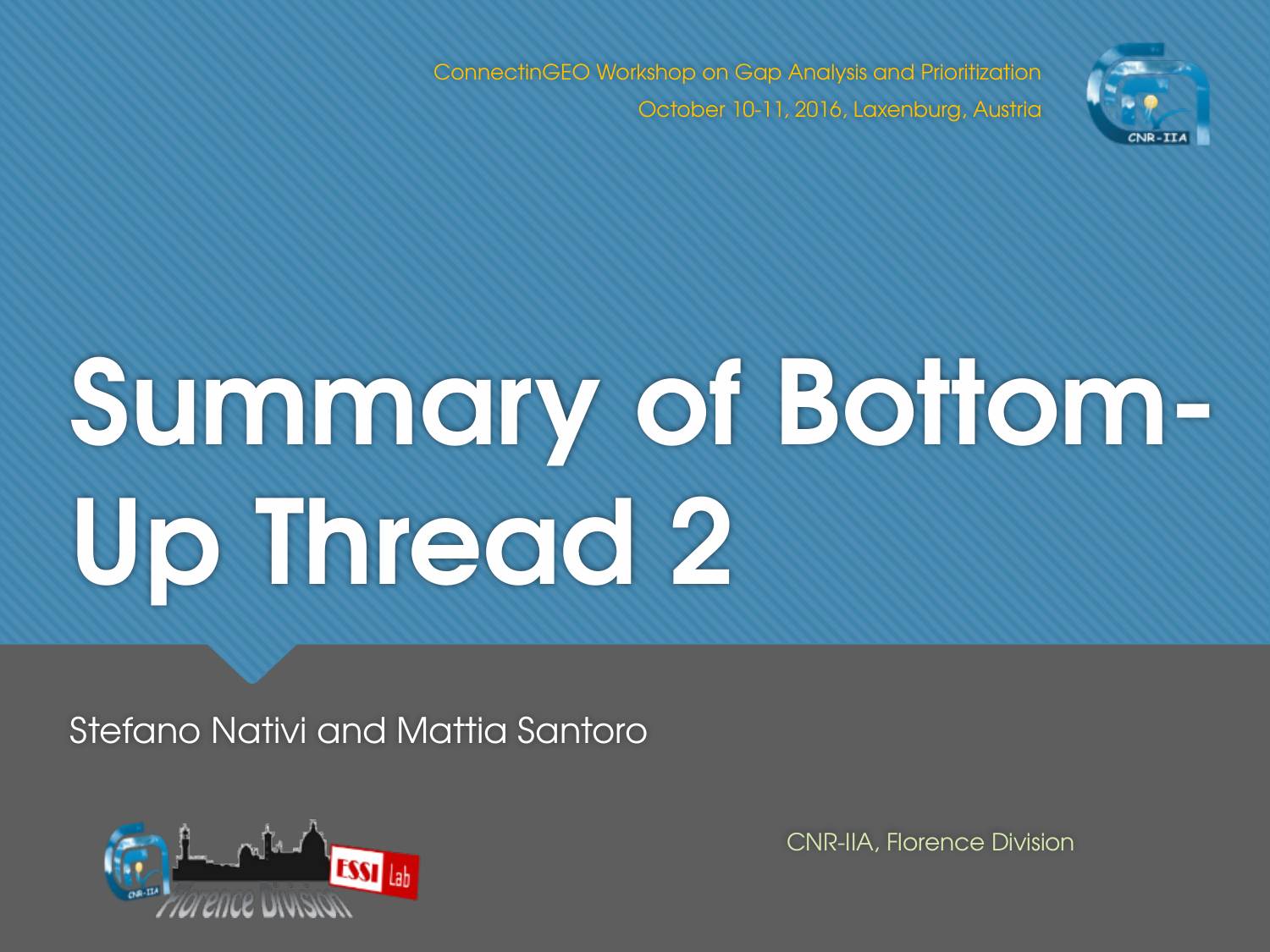

ConnectinGEO Workshop on Gap Analysis and Prioritization
October 10-11, 2016, Laxenburg, Austria
# Summary of Bottom-Up Thread 2
Stefano Nativi and Mattia Santoro